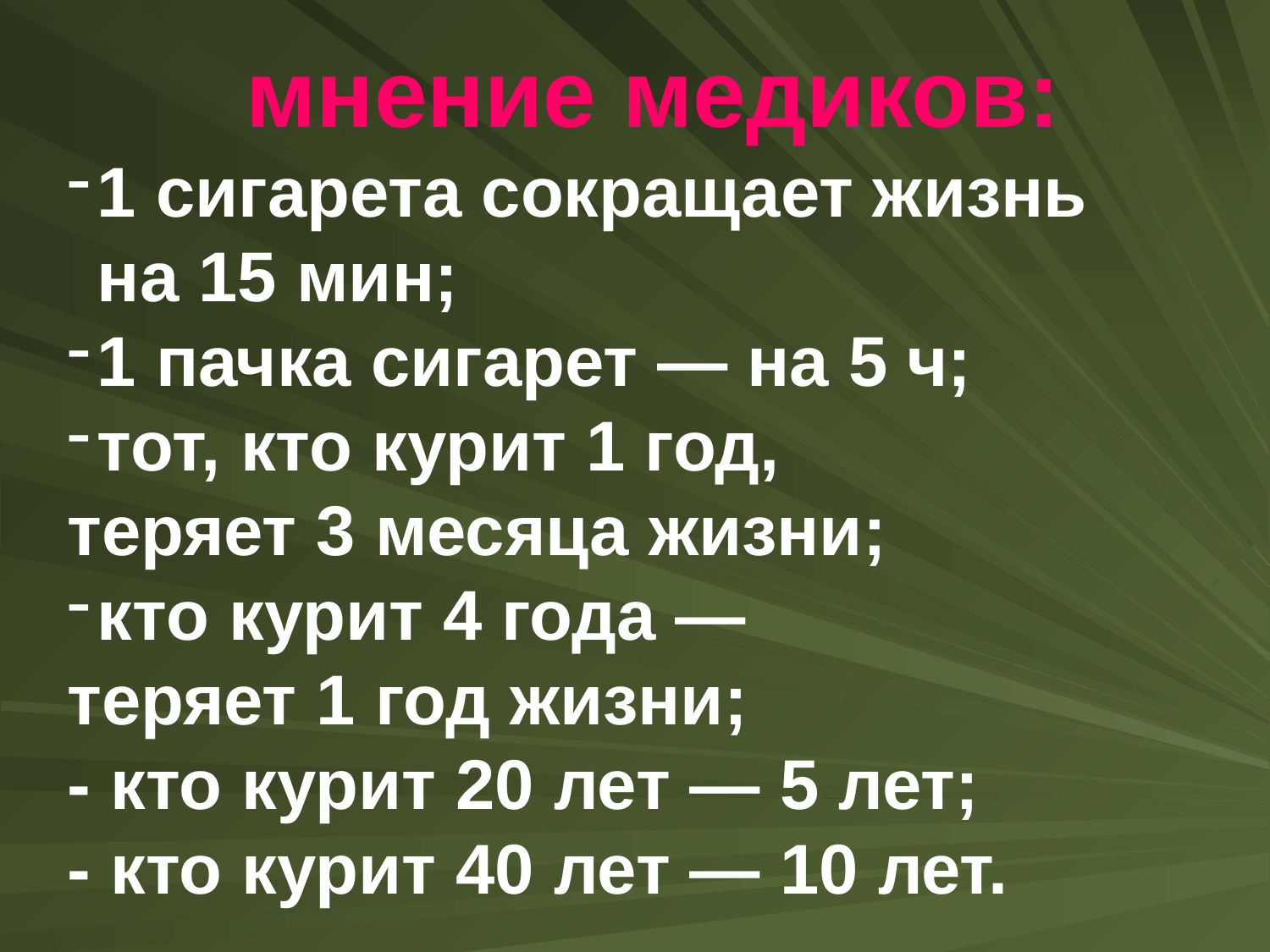

мнение медиков:
1 сигарета сокращает жизнь на 15 мин;
1 пачка сигарет — на 5 ч;
тот, кто курит 1 год,
теряет 3 месяца жизни;
кто курит 4 года —
теряет 1 год жизни;
- кто курит 20 лет — 5 лет;
- кто курит 40 лет — 10 лет.